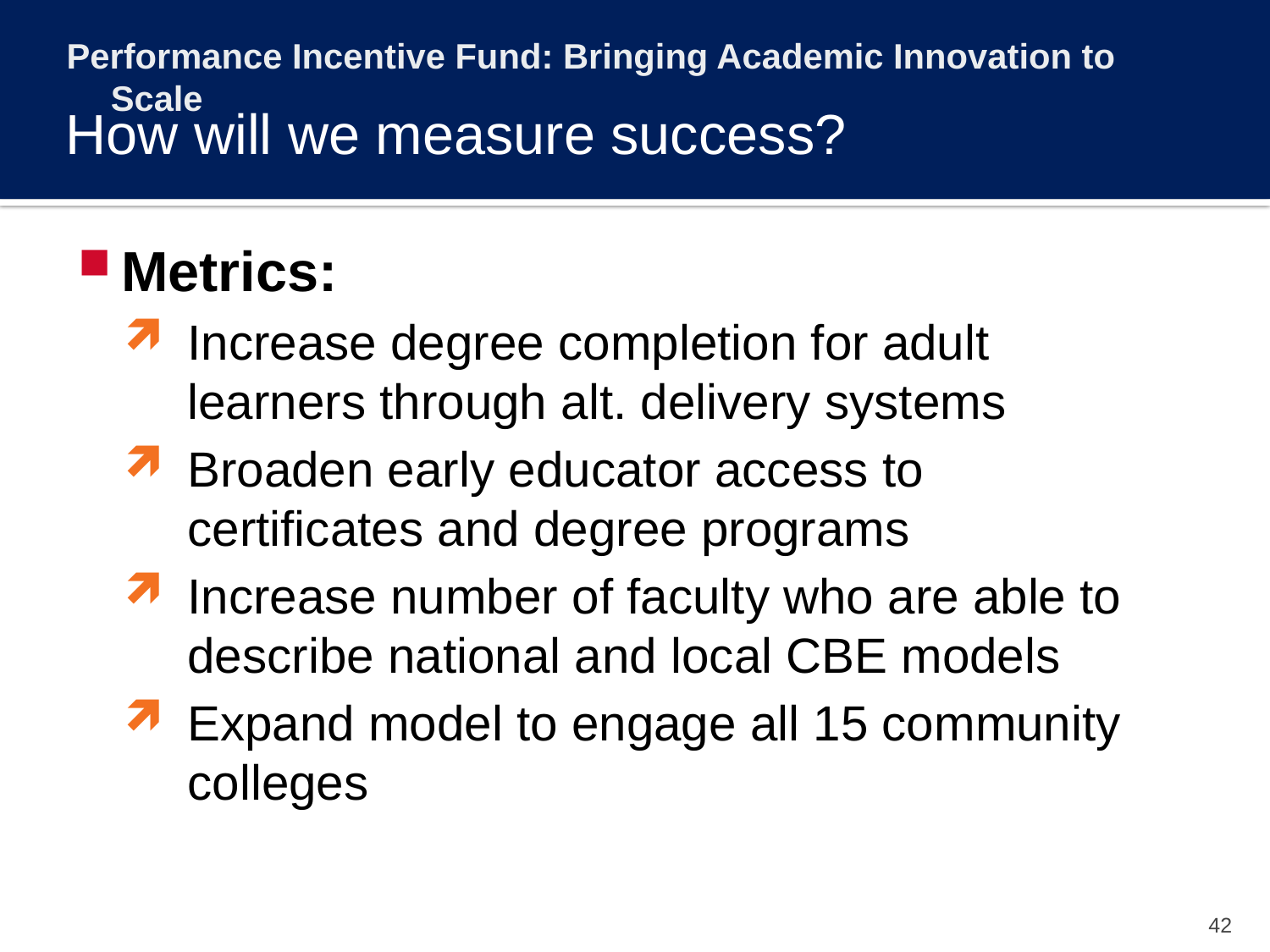

Performance Incentive Fund: Bringing Academic Innovation to Scale
# How will we measure success?
Metrics:
Increase degree completion for adult learners through alt. delivery systems
Broaden early educator access to certificates and degree programs
Increase number of faculty who are able to describe national and local CBE models
Expand model to engage all 15 community colleges